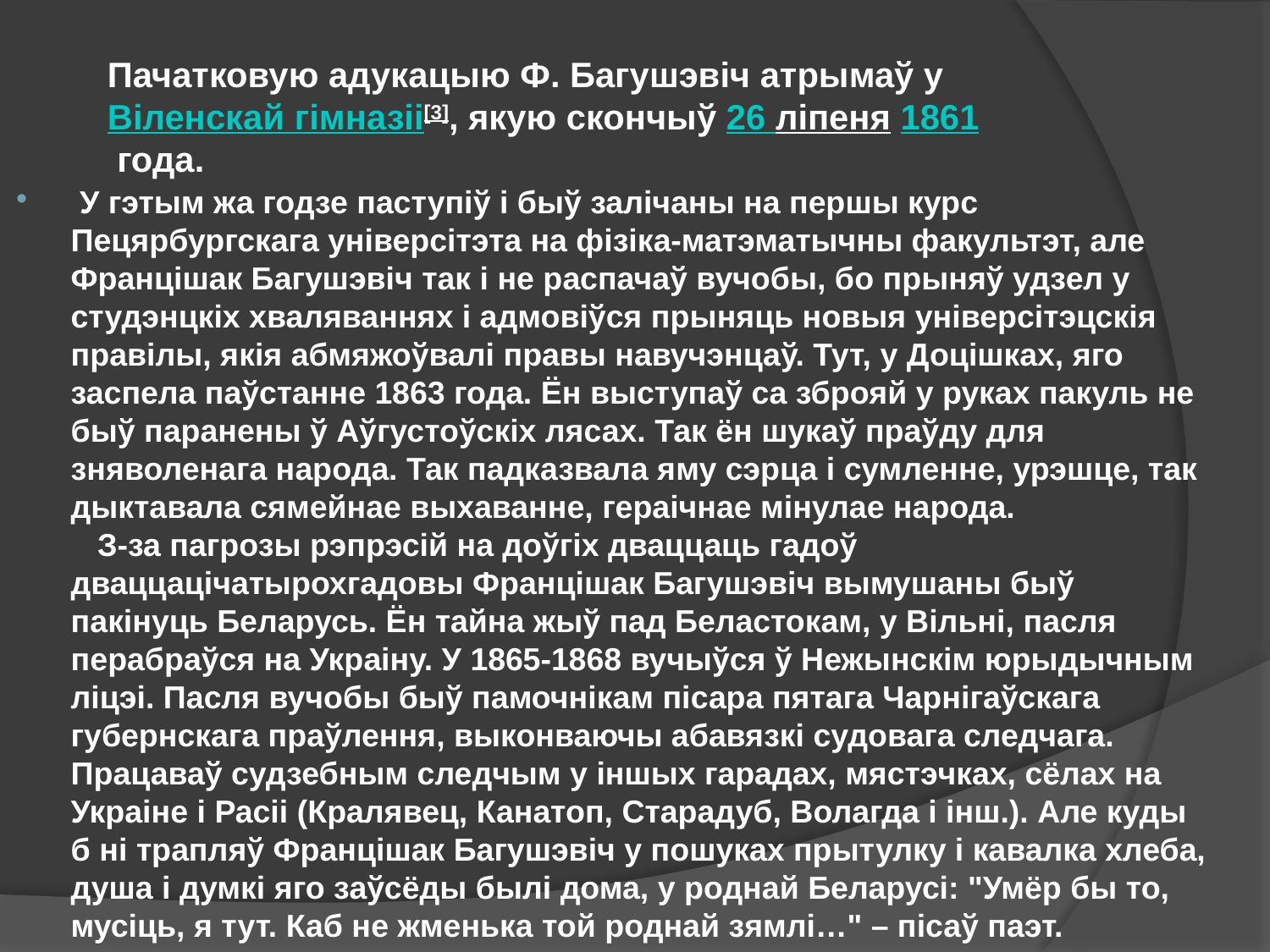

#
Пачатковую адукацыю Ф. Багушэвіч атрымаў у Віленскай гімназіі[3], якую скончыў 26 ліпеня 1861 года.
 У гэтым жа годзе паступіў і быў залічаны на першы курс Пецярбургскага універсітэта на фізіка-матэматычны факультэт, але Францішак Багушэвіч так і не распачаў вучобы, бо прыняў удзел у студэнцкіх хваляваннях і адмовіўся прыняць новыя універсітэцскія правілы, якія абмяжоўвалі правы навучэнцаў. Тут, у Доцішках, яго заспела паўстанне 1863 года. Ён выступаў са зброяй у руках пакуль не быў паранены ў Аўгустоўскіх лясах. Так ён шукаў праўду для зняволенага народа. Так падказвала яму сэрца і сумленне, урэшце, так дыктавала сямейнае выхаванне, гераічнае мінулае народа. 
   З-за пагрозы рэпрэсій на доўгіх дваццаць гадоў дваццацічатырохгадовы Францішак Багушэвіч вымушаны быў пакінуць Беларусь. Ён тайна жыў пад Беластокам, у Вільні, пасля перабраўся на Украіну. У 1865-1868 вучыўся ў Нежынскім юрыдычным ліцэі. Пасля вучобы быў памочнікам пісара пятага Чарнігаўскага губернскага праўлення, выконваючы абавязкі судовага следчага. Працаваў судзебным следчым у іншых гарадах, мястэчках, сёлах на Украіне і Расіі (Кралявец, Канатоп, Старадуб, Волагда і інш.). Але куды б ні трапляў Францішак Багушэвіч у пошуках прытулку і кавалка хлеба, душа і думкі яго заўсёды былі дома, у роднай Беларусі: "Умёр бы то, мусіць, я тут. Каб не жменька той роднай зямлі…" – пісаў паэт.